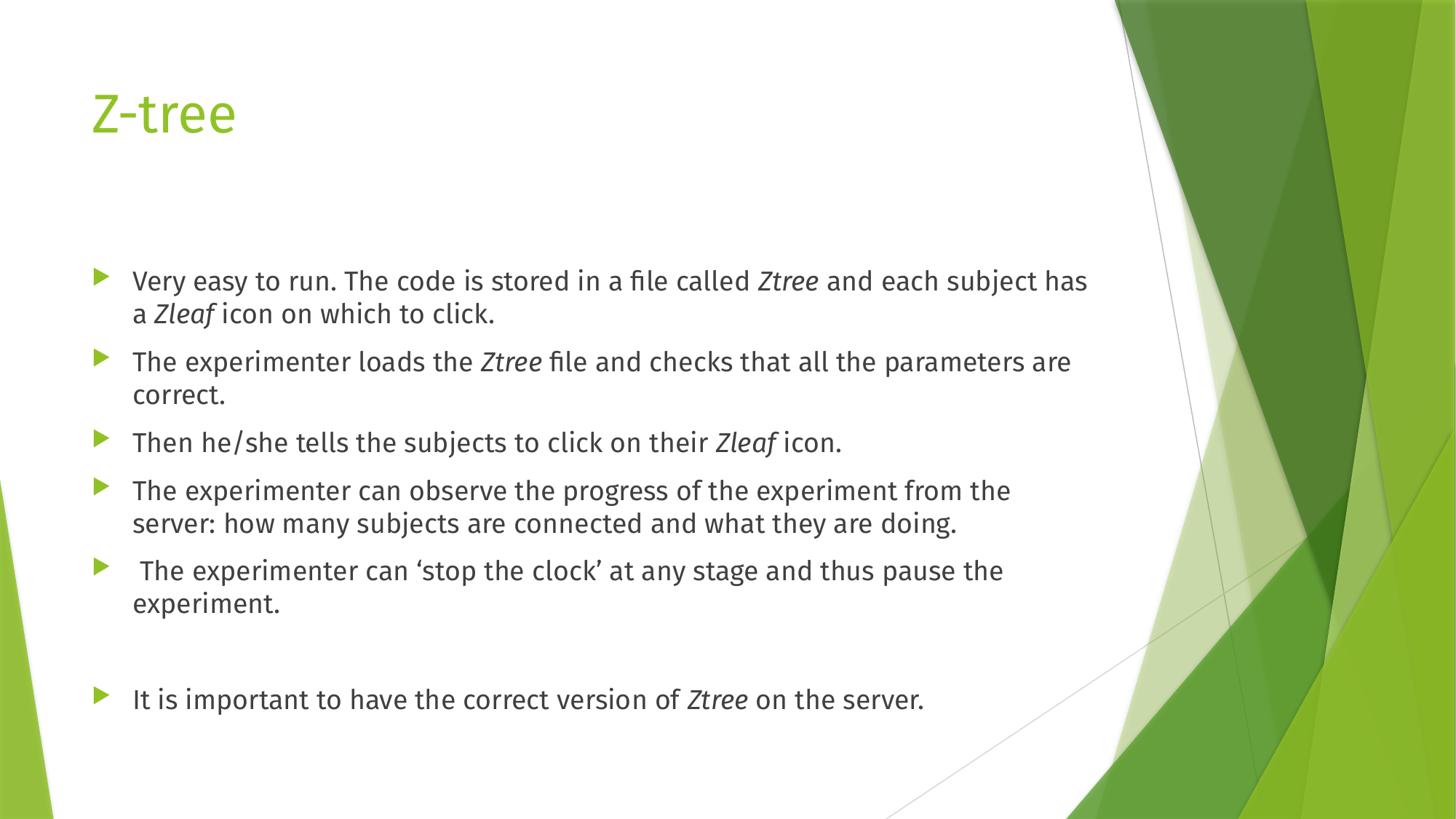

# Z-tree
Very easy to run. The code is stored in a file called Ztree and each subject has a Zleaf icon on which to click.
The experimenter loads the Ztree file and checks that all the parameters are correct.
Then he/she tells the subjects to click on their Zleaf icon.
The experimenter can observe the progress of the experiment from the server: how many subjects are connected and what they are doing.
 The experimenter can ‘stop the clock’ at any stage and thus pause the experiment.

It is important to have the correct version of Ztree on the server.